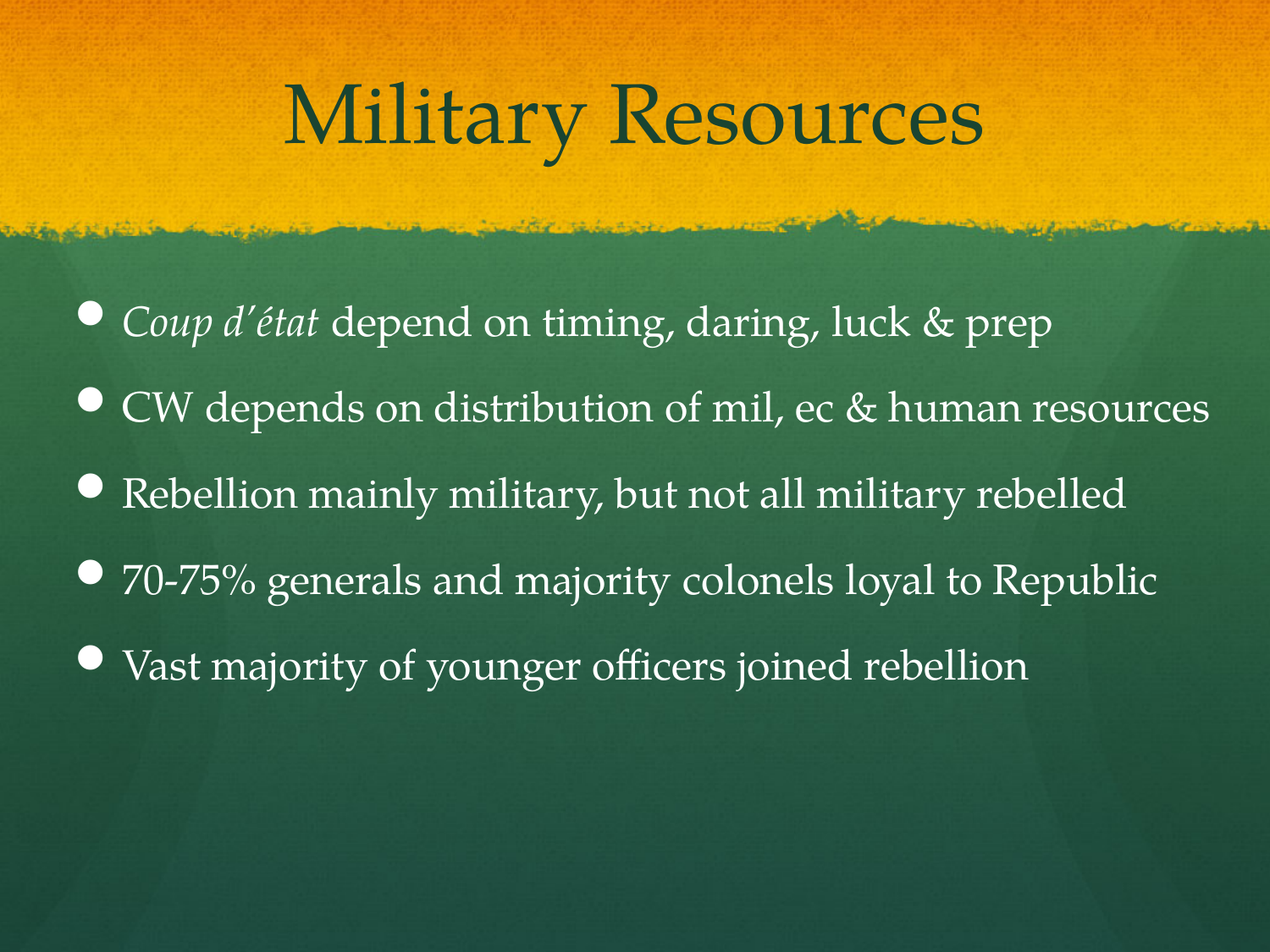

# Military Resources
Coup d’état depend on timing, daring, luck & prep
CW depends on distribution of mil, ec & human resources
Rebellion mainly military, but not all military rebelled
70-75% generals and majority colonels loyal to Republic
Vast majority of younger officers joined rebellion